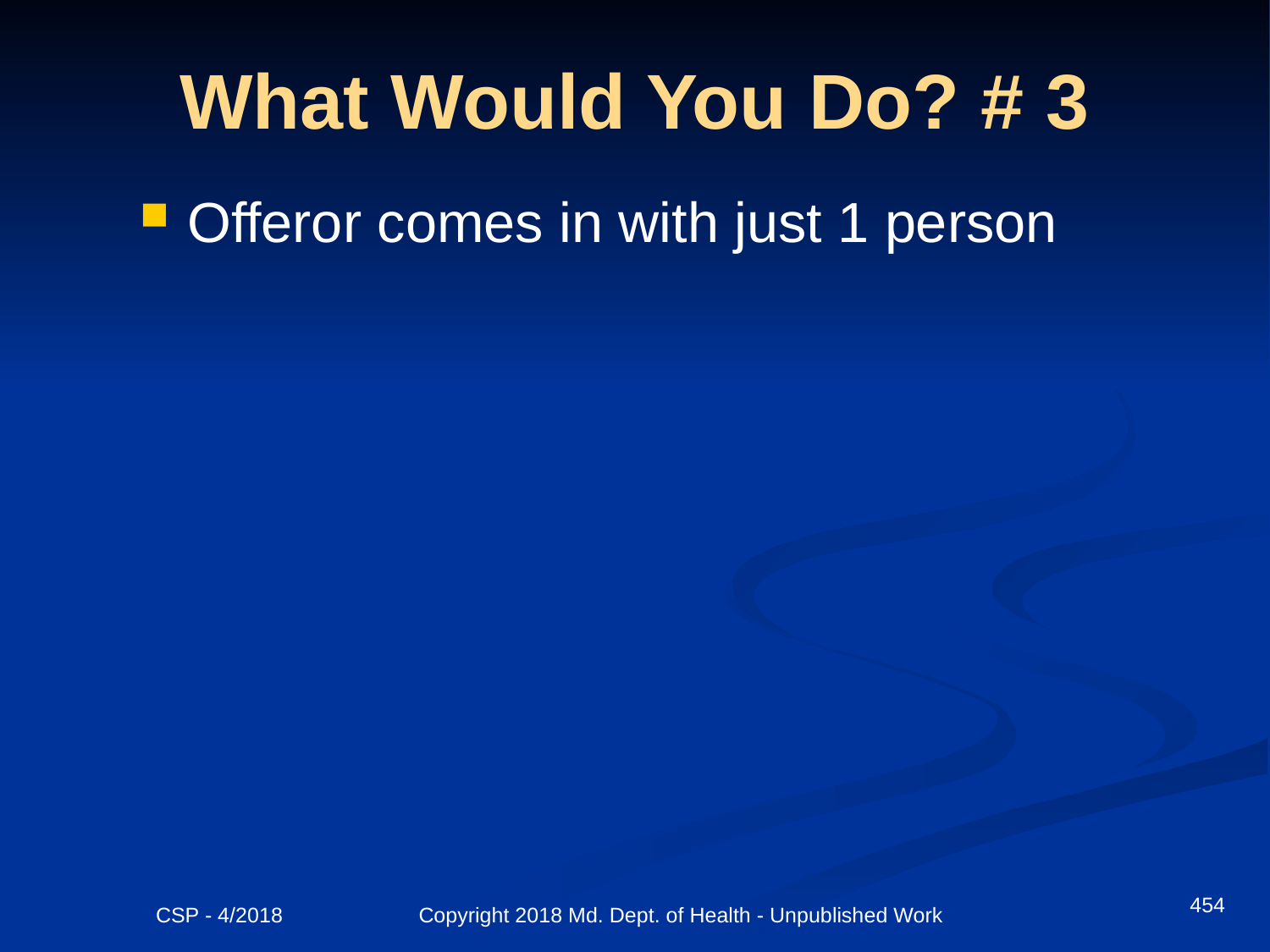

# What Would You Do? # 3
Offeror comes in with just 1 person
454
CSP - 4/2018                       Copyright 2018 Md. Dept. of Health - Unpublished Work